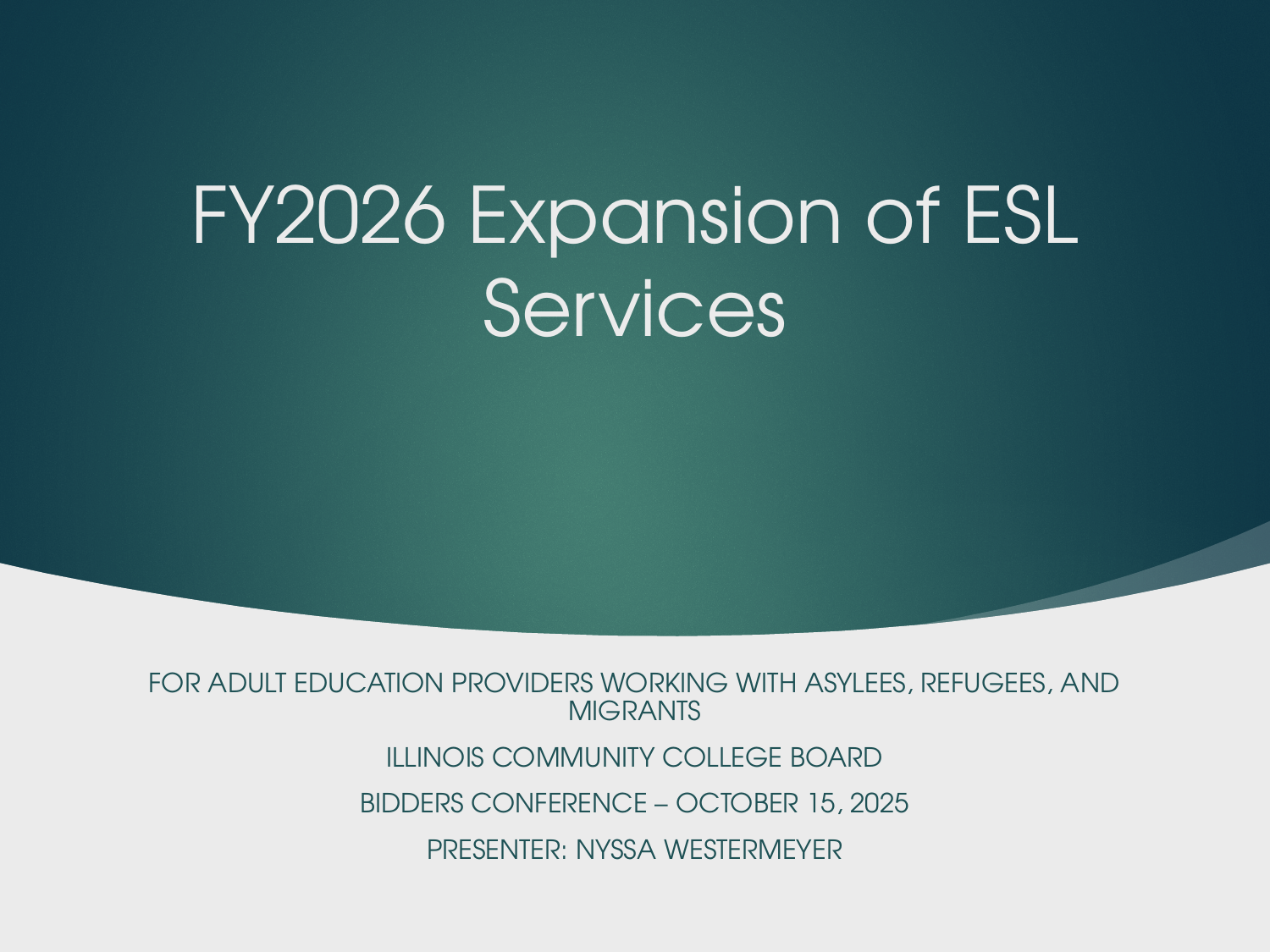

# FY2026 Expansion of ESL Services

For Adult Education Providers Working with Asylees, Refugees, and Migrants
Illinois Community College Board
Bidders Conference – October 15, 2025
Presenter: Nyssa Westermeyer